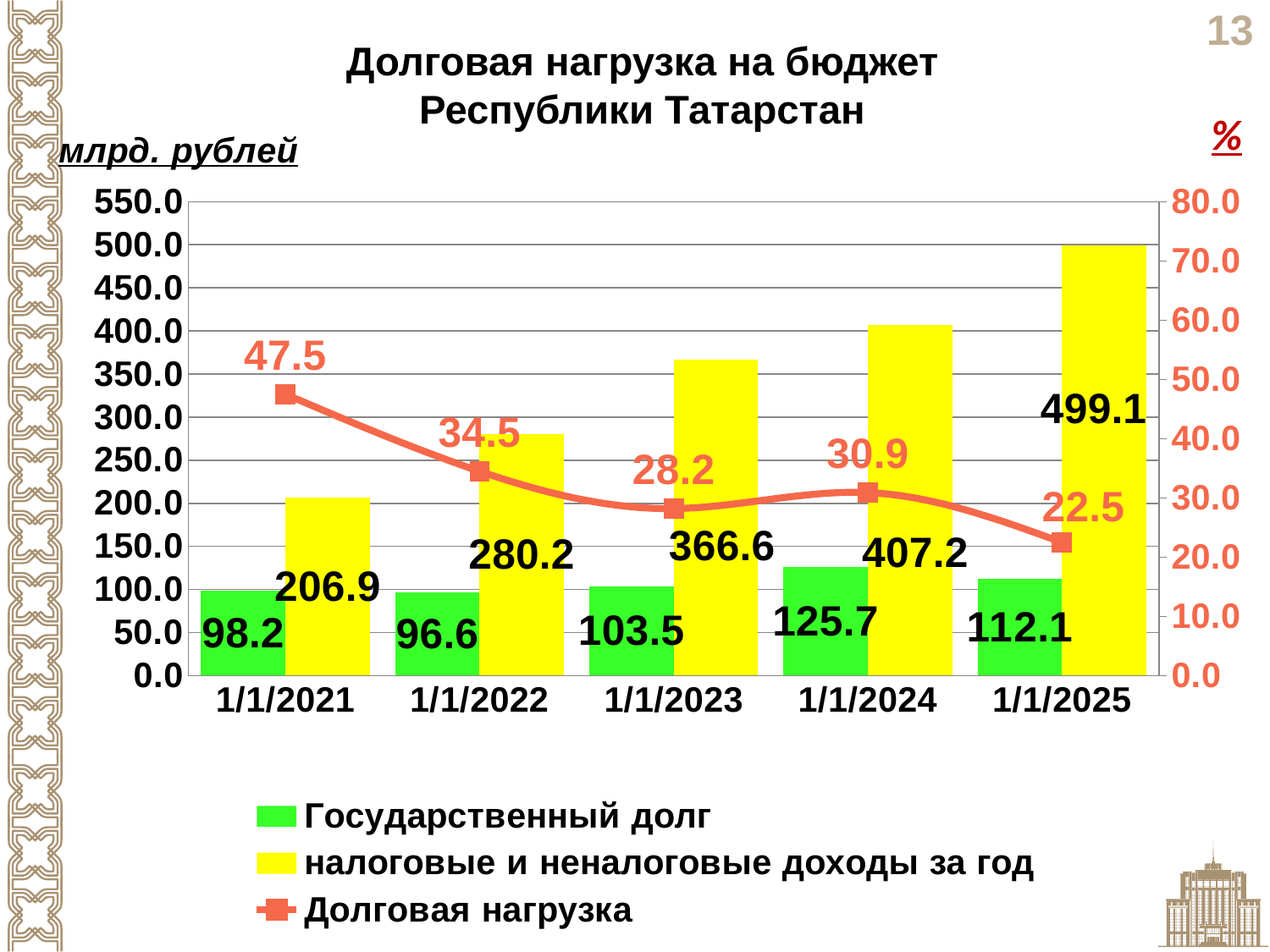

Долговая нагрузка на бюджет
 Республики Татарстан

### Chart

| Category | Государственный долг | налоговые и неналоговые доходы за год | Долговая нагрузка |
|---|---|---|---|
| 44197 | 98.2 | 206.9 | 47.5 |
| 44562 | 96.6 | 280.2 | 34.5 |
| 44927 | 103.5 | 366.6 | 28.2 |
| 45292 | 125.7 | 407.2 | 30.9 |
| 45658 | 112.1 | 499.1 | 22.5 |
%